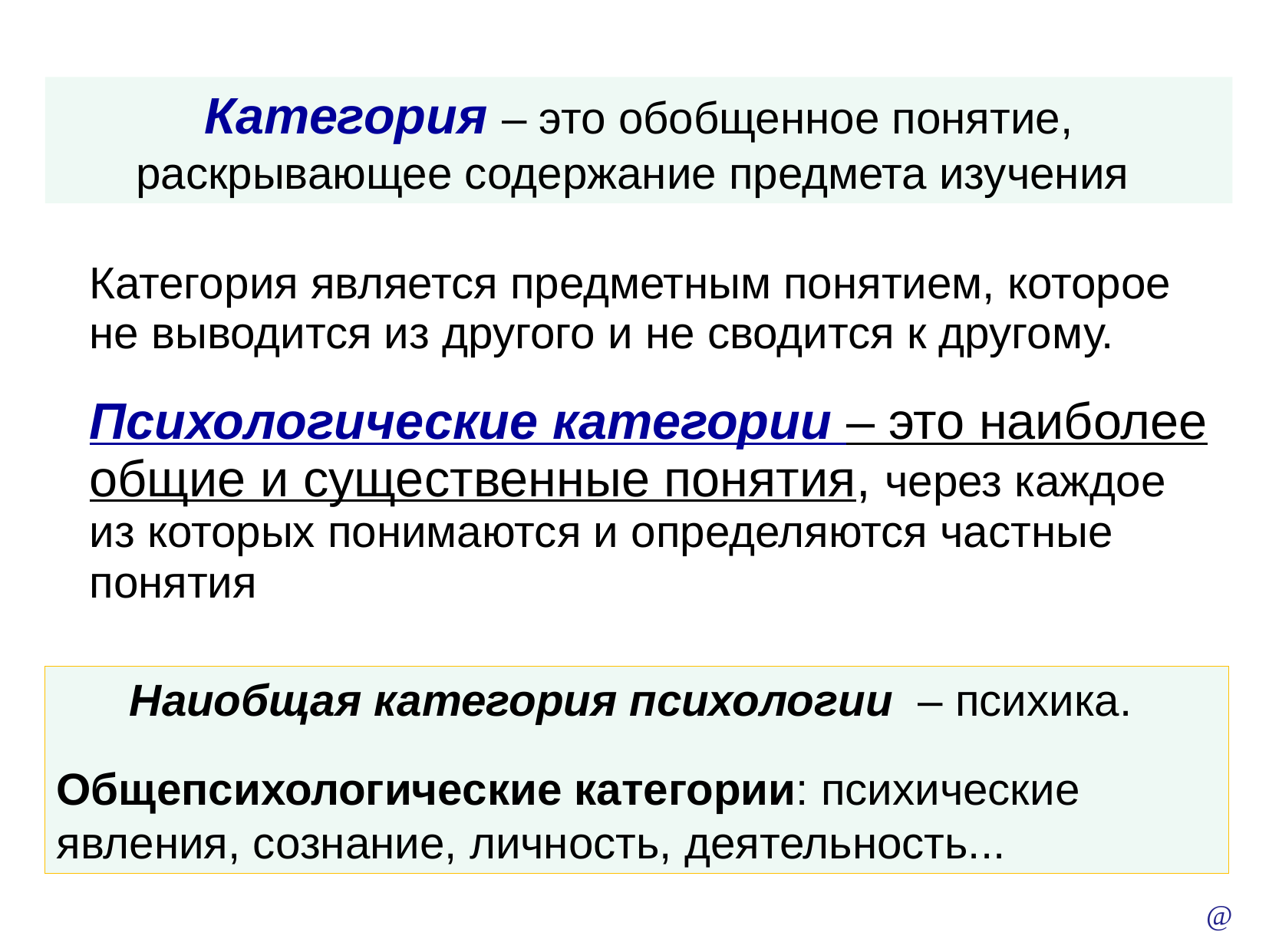

Категория – это обобщенное понятие, раскрывающее содержание предмета изучения
Категория является предметным понятием, которое не выводится из другого и не сводится к другому.
Психологические категории – это наиболее общие и существенные понятия, через каждое из которых понимаются и определяются частные понятия

Наиобщая категория психологии  – психика.
Общепсихологические категории: психические явления, сознание, личность, деятельность...
@